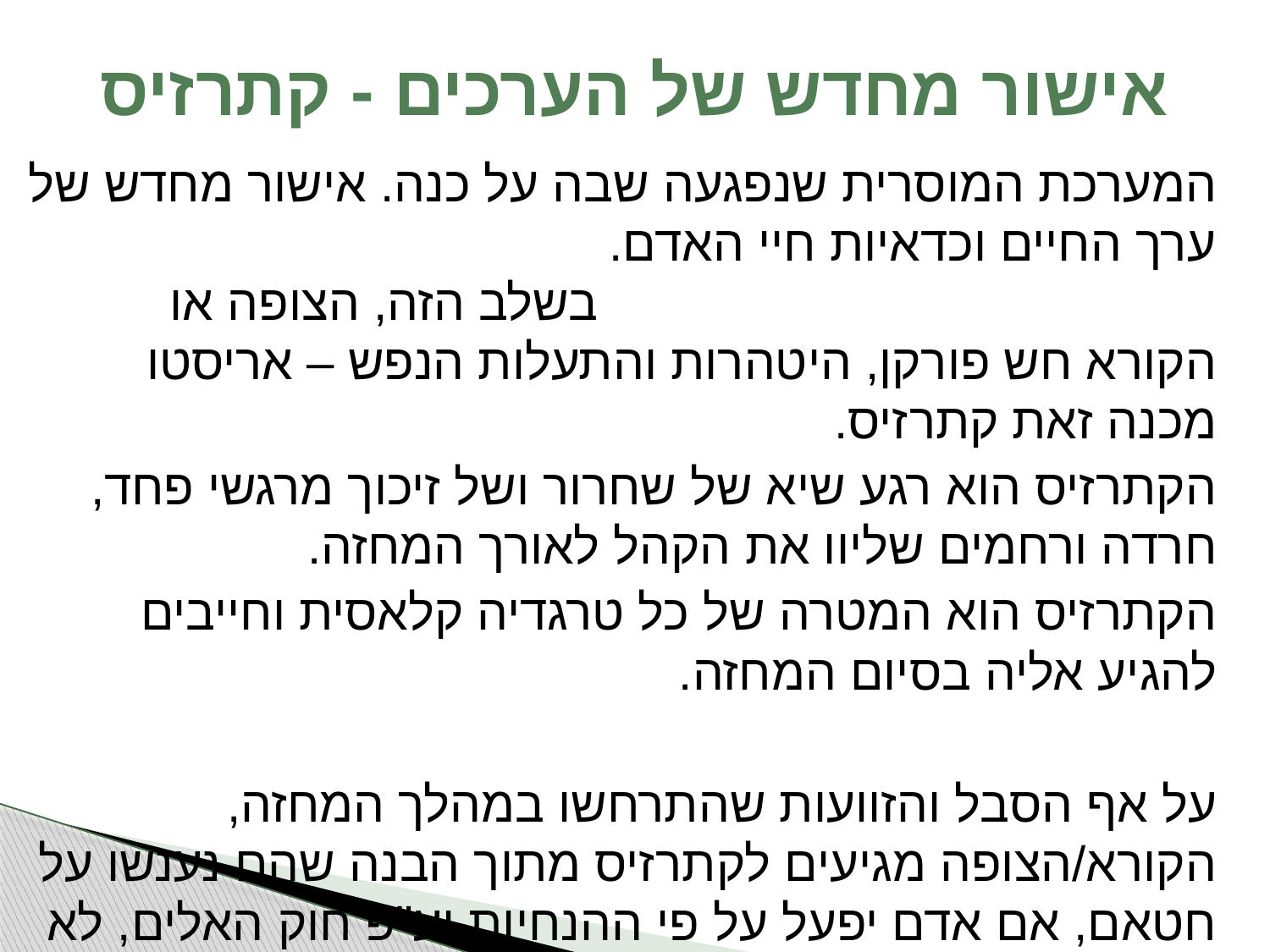

# אישור מחדש של הערכים - קתרזיס
המערכת המוסרית שנפגעה שבה על כנה. אישור מחדש של ערך החיים וכדאיות חיי האדם.                                                                                        בשלב הזה, הצופה או הקורא חש פורקן, היטהרות והתעלות הנפש – אריסטו מכנה זאת קתרזיס.
הקתרזיס הוא רגע שיא של שחרור ושל זיכוך מרגשי פחד, חרדה ורחמים שליוו את הקהל לאורך המחזה.
הקתרזיס הוא המטרה של כל טרגדיה קלאסית וחייבים להגיע אליה בסיום המחזה.

על אף הסבל והזוועות שהתרחשו במהלך המחזה, הקורא/הצופה מגיעים לקתרזיס מתוך הבנה שהם נענשו על חטאם, אם אדם יפעל על פי ההנחיות וע"פ חוק האלים, לא יקרה לו דבר.